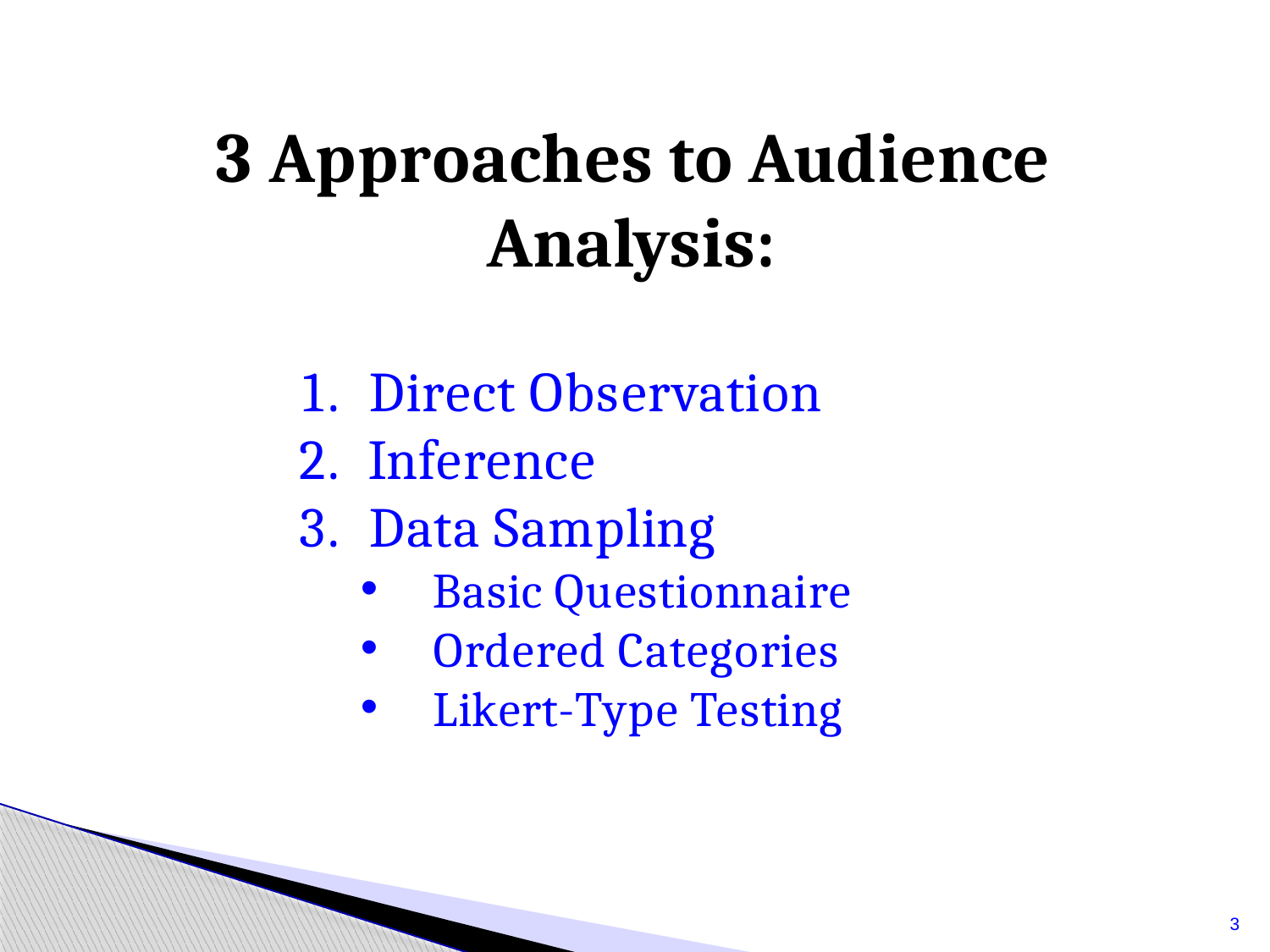

3 Approaches to Audience Analysis:
Direct Observation
Inference
Data Sampling
Basic Questionnaire
Ordered Categories
Likert-Type Testing

3